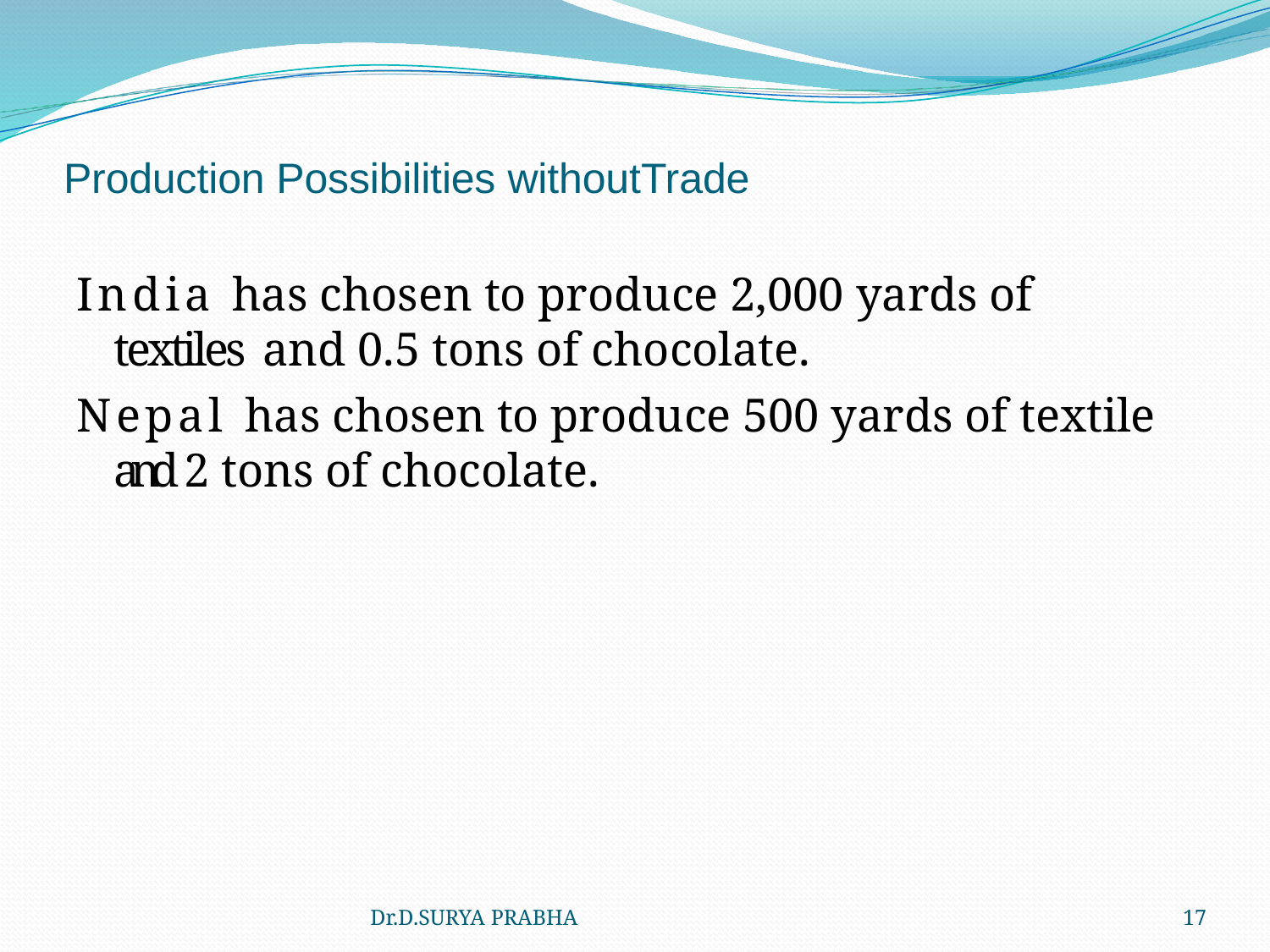

# Production Possibilities withoutTrade
India has chosen to produce 2,000 yards of textiles  and 0.5 tons of chocolate.
Nepal has chosen to produce 500 yards of textile and  2 tons of chocolate.
Dr.D.SURYA PRABHA
17